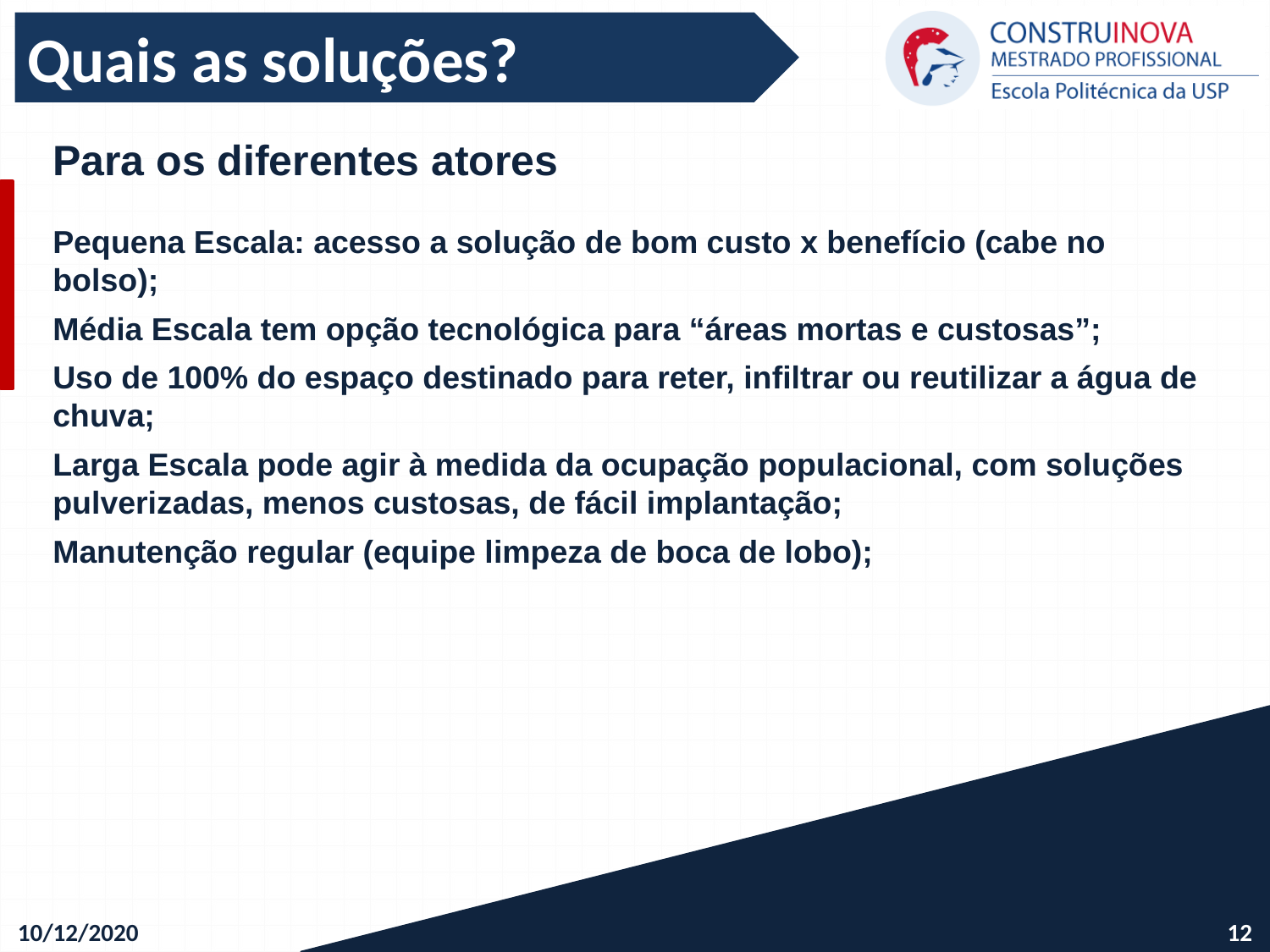

Quais as soluções?
Para os diferentes atores

Pequena Escala: acesso a solução de bom custo x benefício (cabe no bolso);
Média Escala tem opção tecnológica para “áreas mortas e custosas”;
Uso de 100% do espaço destinado para reter, infiltrar ou reutilizar a água de chuva;
Larga Escala pode agir à medida da ocupação populacional, com soluções pulverizadas, menos custosas, de fácil implantação;
Manutenção regular (equipe limpeza de boca de lobo);

10/12/2020
12